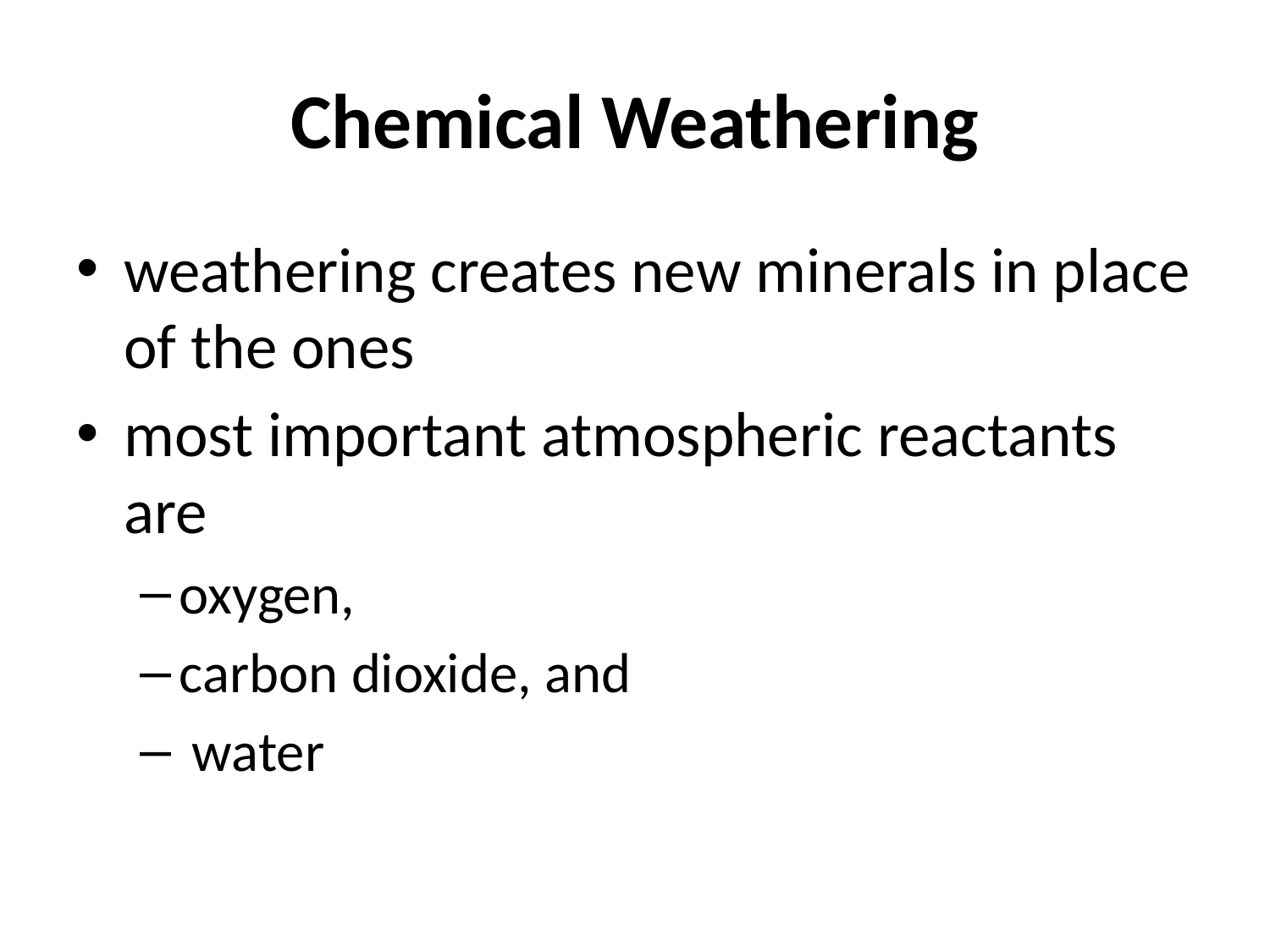

# Chemical Weathering
weathering creates new minerals in place of the ones
most important atmospheric reactants are
oxygen,
carbon dioxide, and
 water